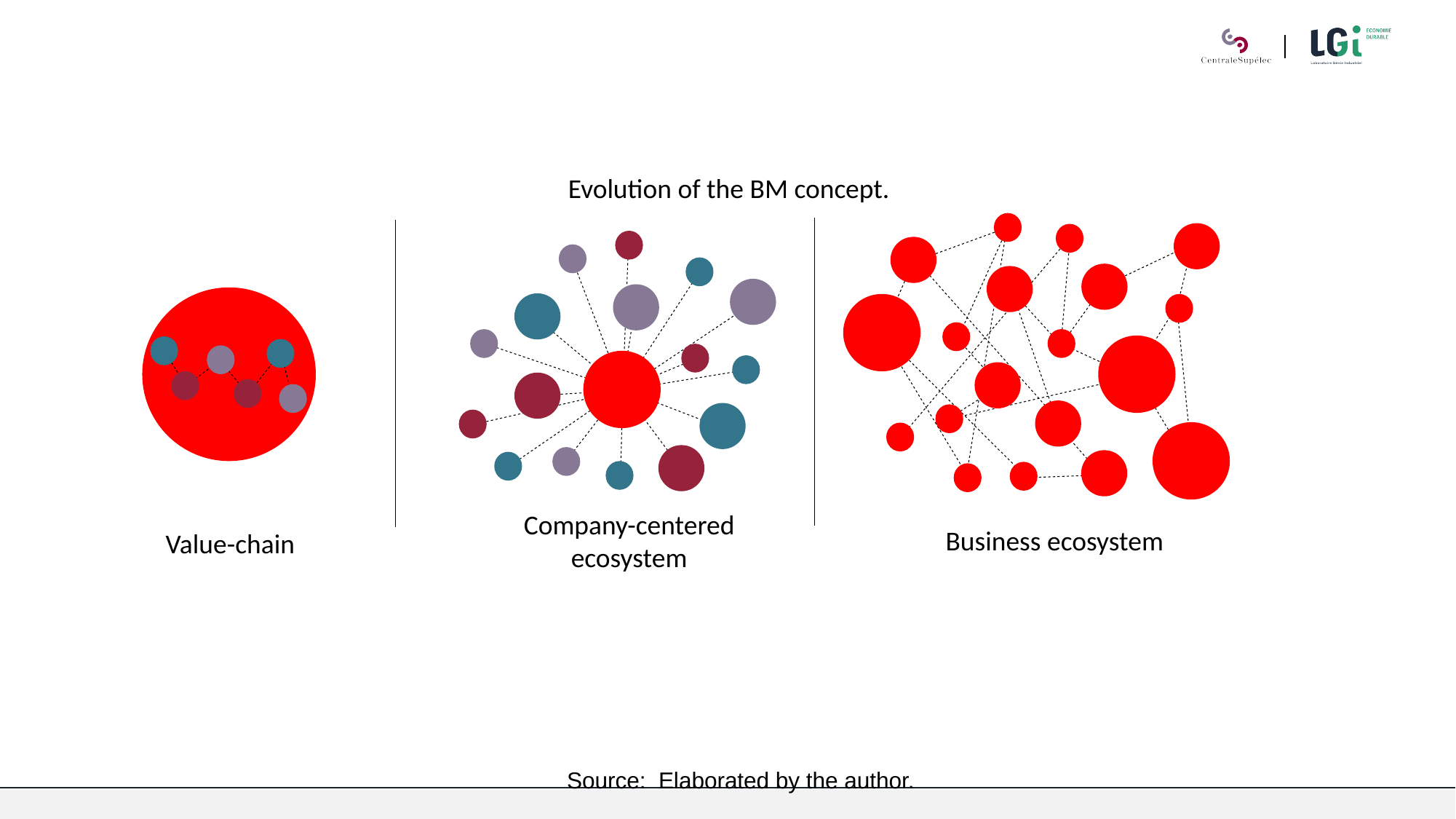

Source:  Elaborated by the author.

Evolution of the BM concept.

Company-centered ecosystem
Business ecosystem
Value-chain